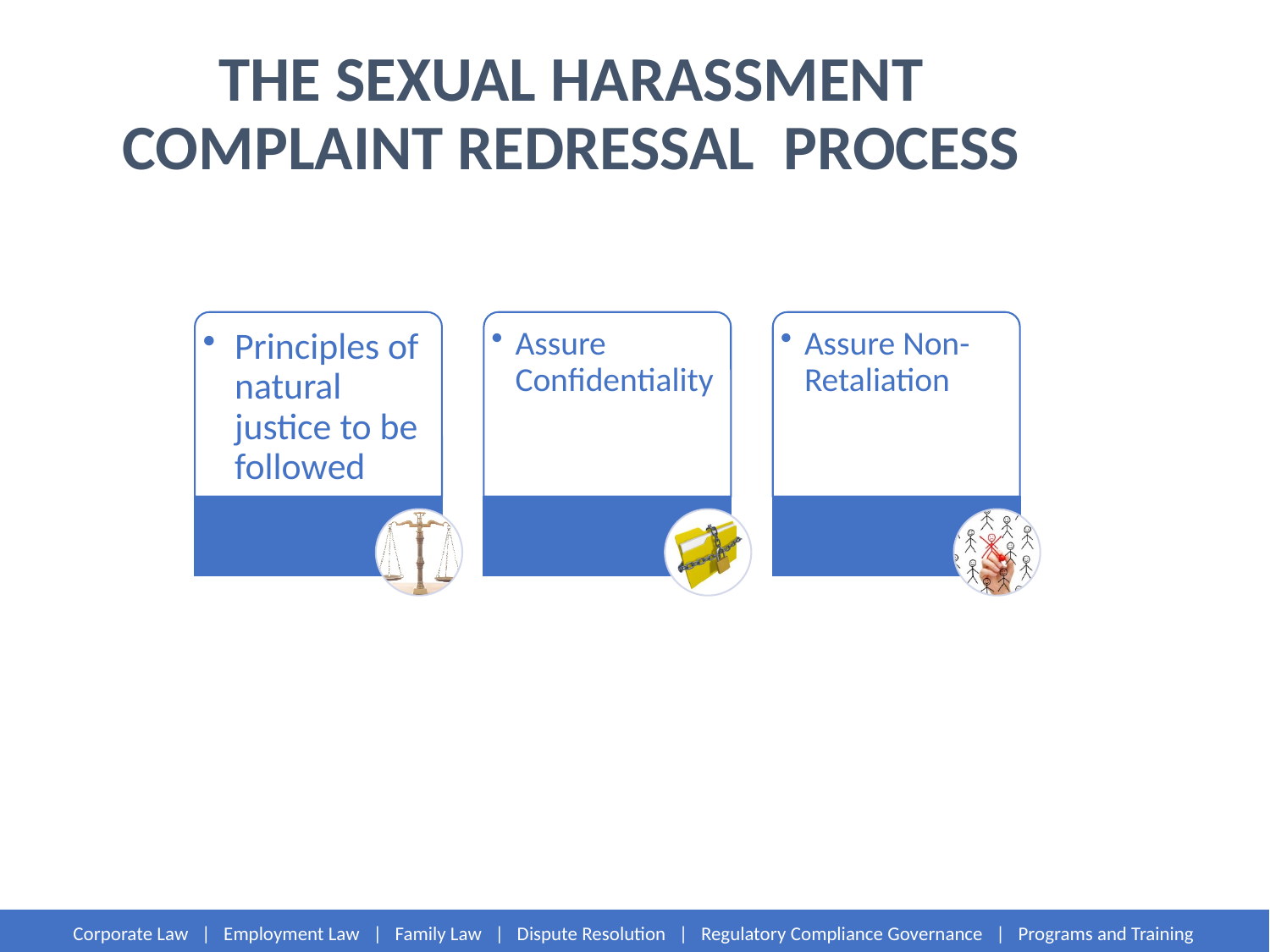

# THE SEXUAL HARASSMENT COMPLAINT REDRESSAL  PROCESS
Principles of natural justice to be followed

Assure Confidentiality

Assure Non- Retaliation

Corporate Law   |   Employment Law   |   Family Law   |   Dispute Resolution   |   Regulatory Compliance Governance   |   Programs and Training